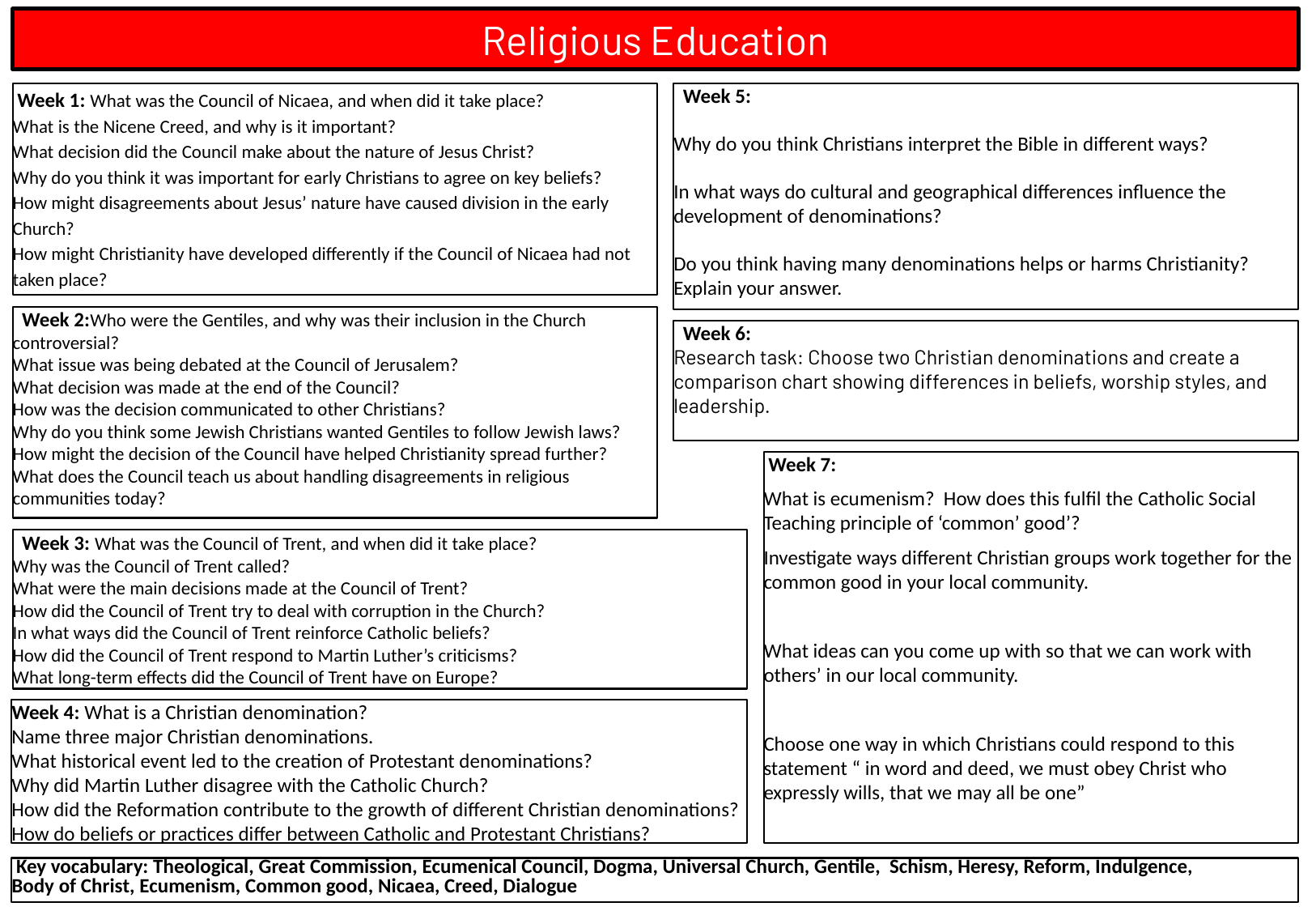

Religious Education
 Week 1: What was the Council of Nicaea, and when did it take place?
What is the Nicene Creed, and why is it important?
What decision did the Council make about the nature of Jesus Christ?
Why do you think it was important for early Christians to agree on key beliefs?
How might disagreements about Jesus’ nature have caused division in the early Church?
How might Christianity have developed differently if the Council of Nicaea had not taken place?

  Week 5:
Why do you think Christians interpret the Bible in different ways?
In what ways do cultural and geographical differences influence the development of denominations?
Do you think having many denominations helps or harms Christianity? Explain your answer.

  Week 2:Who were the Gentiles, and why was their inclusion in the Church controversial?
What issue was being debated at the Council of Jerusalem?
What decision was made at the end of the Council?
How was the decision communicated to other Christians?
Why do you think some Jewish Christians wanted Gentiles to follow Jewish laws?
How might the decision of the Council have helped Christianity spread further?
What does the Council teach us about handling disagreements in religious communities today?

  Week 6:
Research task: Choose two Christian denominations and create a comparison chart showing differences in beliefs, worship styles, and leadership.

 Week 7:
What is ecumenism?  How does this fulfil the Catholic Social Teaching principle of ‘common’ good’?
Investigate ways different Christian groups work together for the common good in your local community.

What ideas can you come up with so that we can work with others’ in our local community.

Choose one way in which Christians could respond to this statement “ in word and deed, we must obey Christ who expressly wills, that we may all be one”

  Week 3: What was the Council of Trent, and when did it take place?
Why was the Council of Trent called?
What were the main decisions made at the Council of Trent?
How did the Council of Trent try to deal with corruption in the Church?
In what ways did the Council of Trent reinforce Catholic beliefs?
How did the Council of Trent respond to Martin Luther’s criticisms?
What long-term effects did the Council of Trent have on Europe?

Week 4: What is a Christian denomination?
Name three major Christian denominations.
What historical event led to the creation of Protestant denominations?
Why did Martin Luther disagree with the Catholic Church?
How did the Reformation contribute to the growth of different Christian denominations?
How do beliefs or practices differ between Catholic and Protestant Christians?

 Key vocabulary: Theological, Great Commission, Ecumenical Council, Dogma, Universal Church, Gentile,  Schism, Heresy, Reform, Indulgence,
Body of Christ, Ecumenism, Common good, Nicaea, Creed, Dialogue